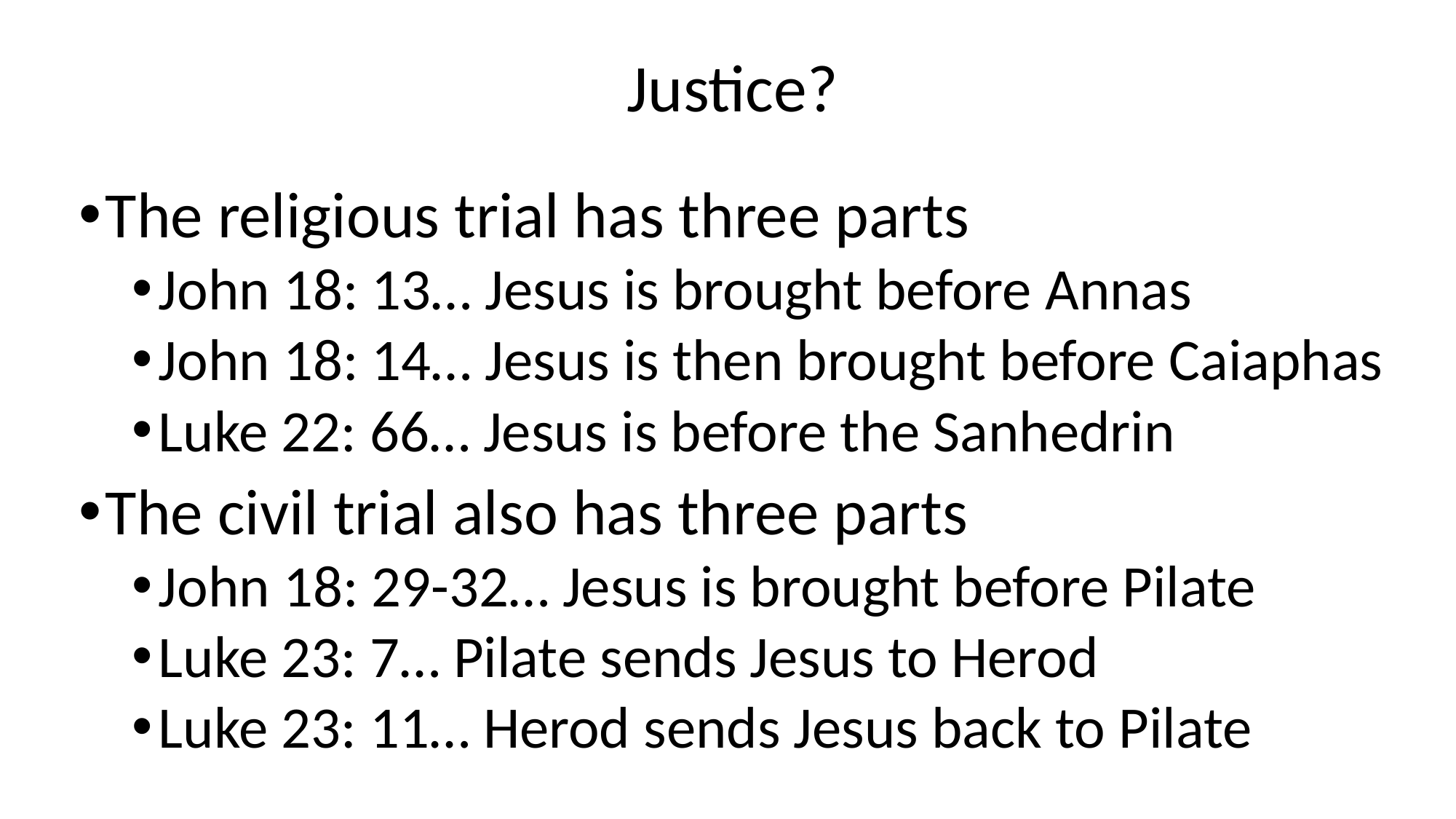

# Justice?
The religious trial has three parts
John 18: 13… Jesus is brought before Annas
John 18: 14… Jesus is then brought before Caiaphas
Luke 22: 66… Jesus is before the Sanhedrin
The civil trial also has three parts
John 18: 29-32… Jesus is brought before Pilate
Luke 23: 7… Pilate sends Jesus to Herod
Luke 23: 11… Herod sends Jesus back to Pilate